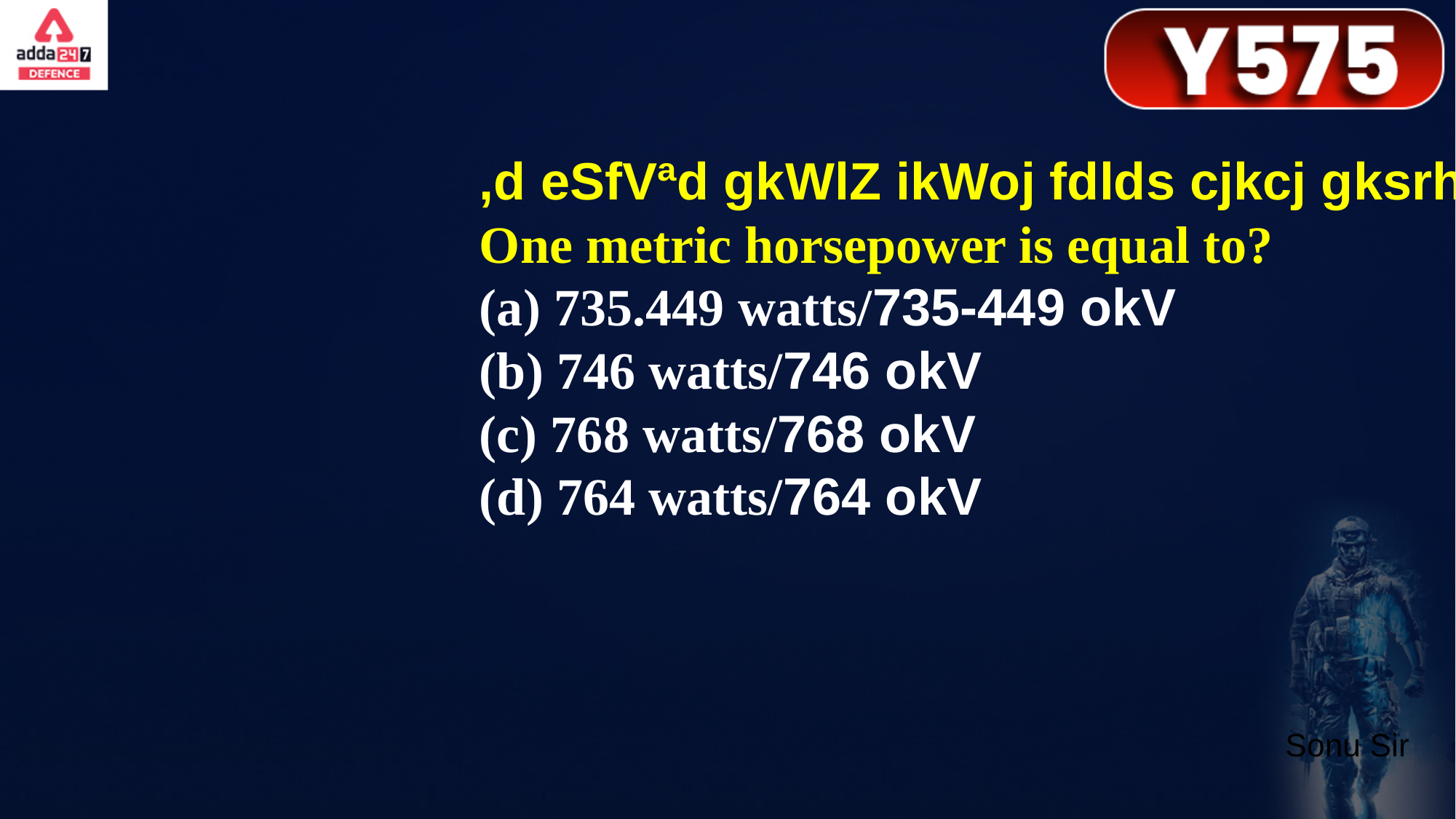

,d eSfVªd gkWlZ ikWoj fdlds cjkcj gksrh gS\
One metric horsepower is equal to?
(a) 735.449 watts/735-449 okV
(b) 746 watts/746 okV
(c) 768 watts/768 okV
(d) 764 watts/764 okV
Sonu Sir